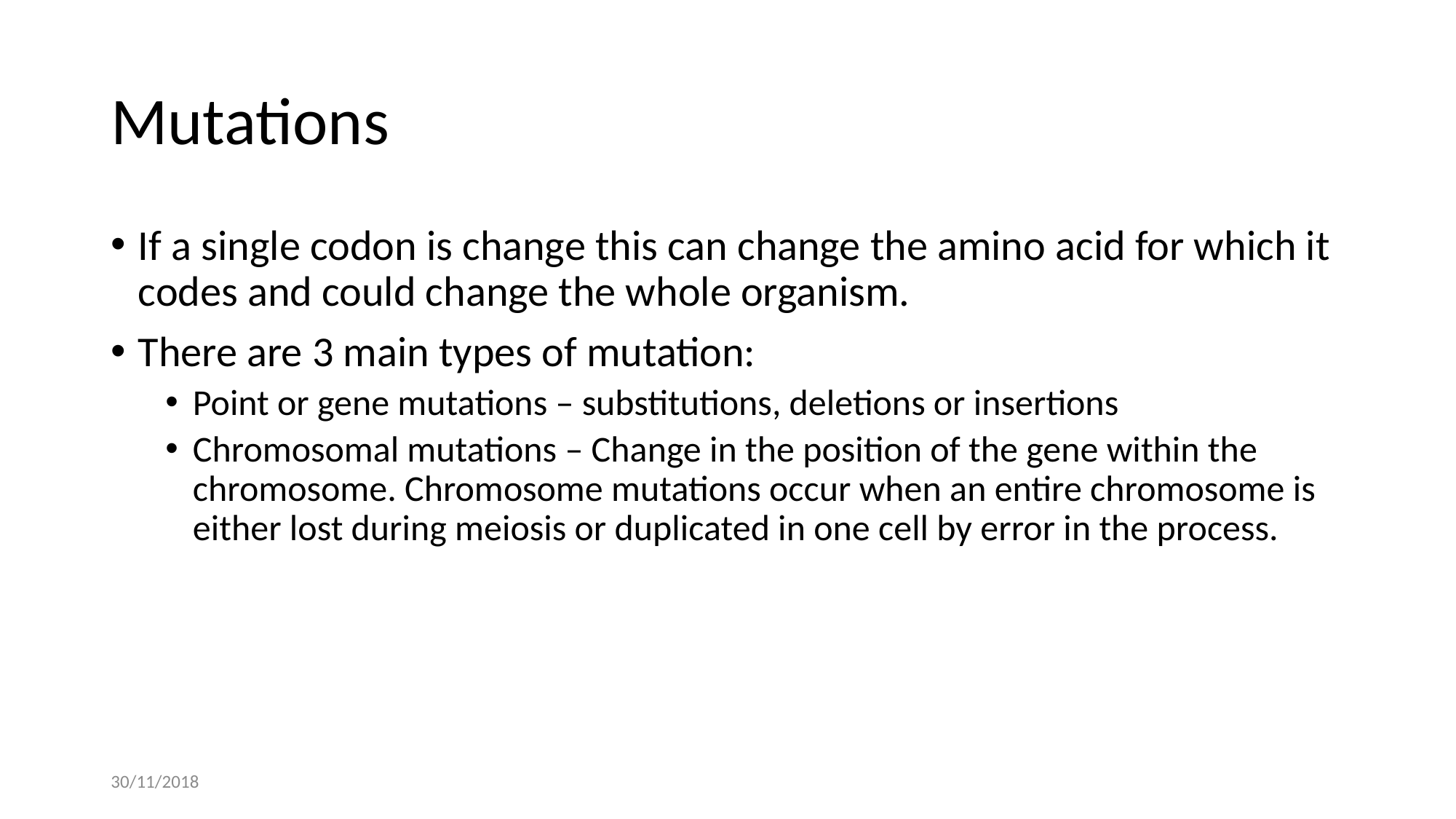

# Mutations
If a single codon is change this can change the amino acid for which it codes and could change the whole organism.
There are 3 main types of mutation:
Point or gene mutations – substitutions, deletions or insertions
Chromosomal mutations – Change in the position of the gene within the chromosome. Chromosome mutations occur when an entire chromosome is either lost during meiosis or duplicated in one cell by error in the process.

30/11/2018